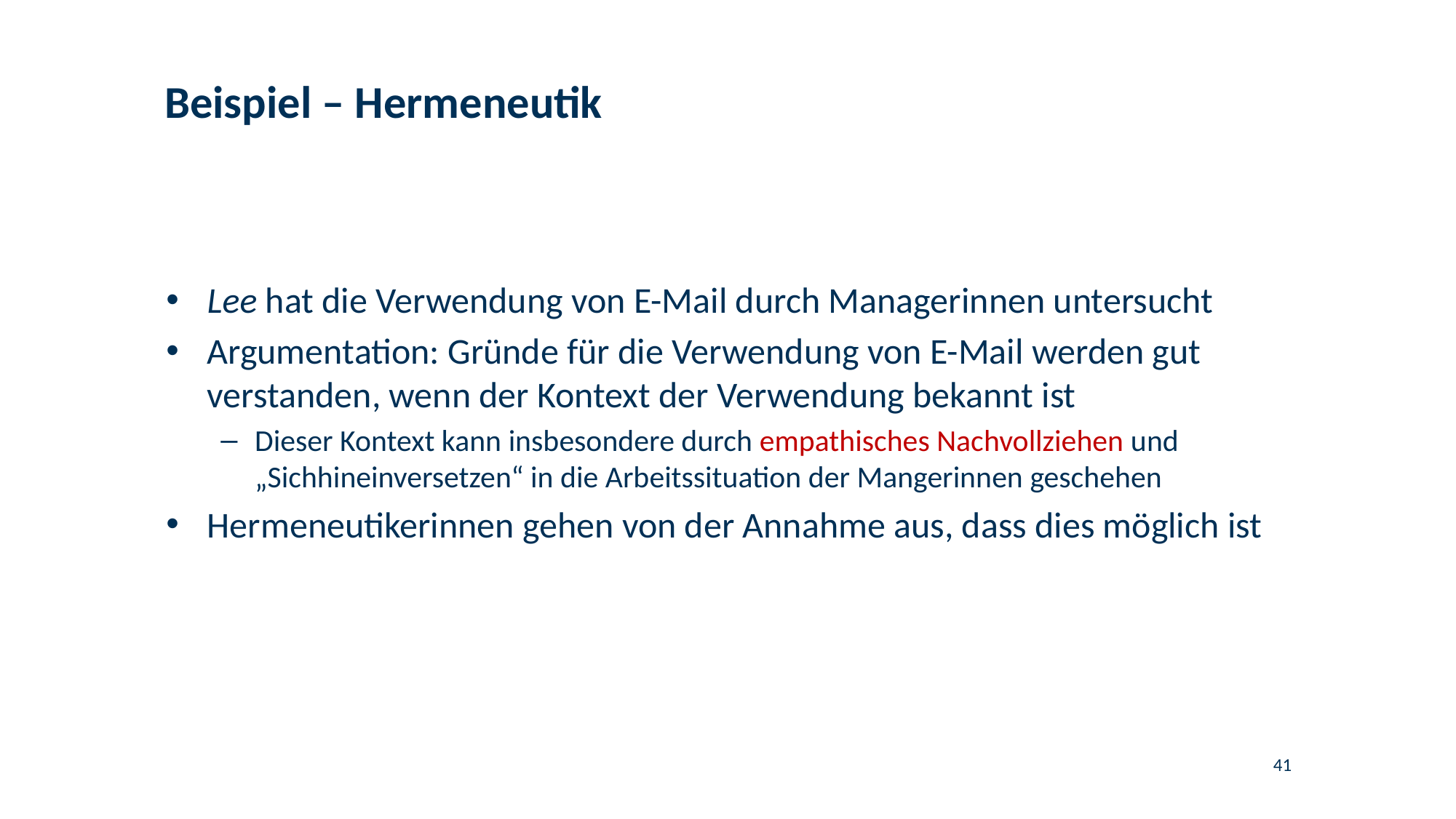

# Beispiel – Hermeneutik
Lee hat die Verwendung von E-Mail durch Managerinnen untersucht
Argumentation: Gründe für die Verwendung von E-Mail werden gut verstanden, wenn der Kontext der Verwendung bekannt ist
Dieser Kontext kann insbesondere durch empathisches Nachvollziehen und „Sichhineinversetzen“ in die Arbeitssituation der Mangerinnen geschehen
Hermeneutikerinnen gehen von der Annahme aus, dass dies möglich ist

41